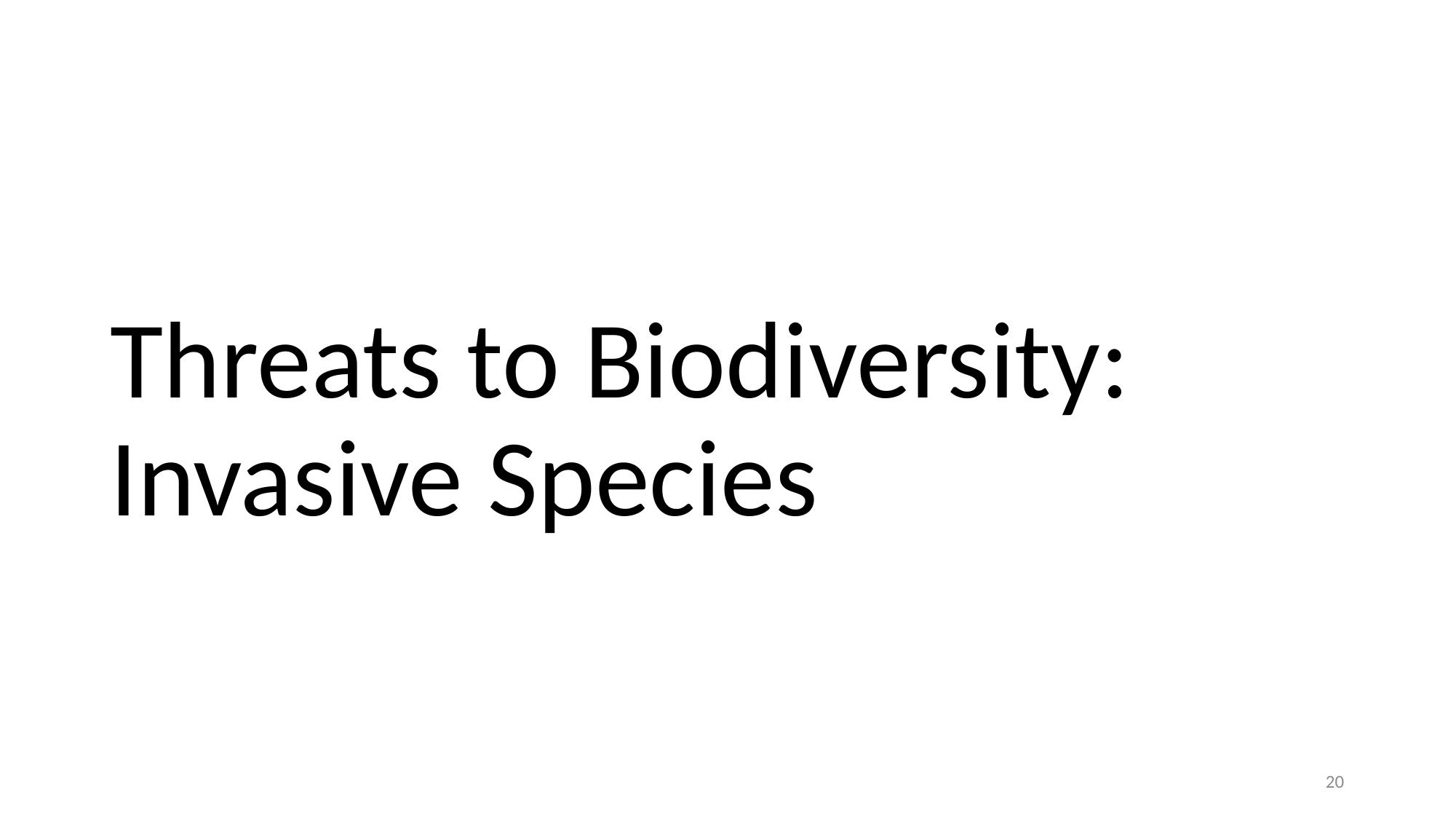

# Threats to Biodiversity: Invasive Species
20